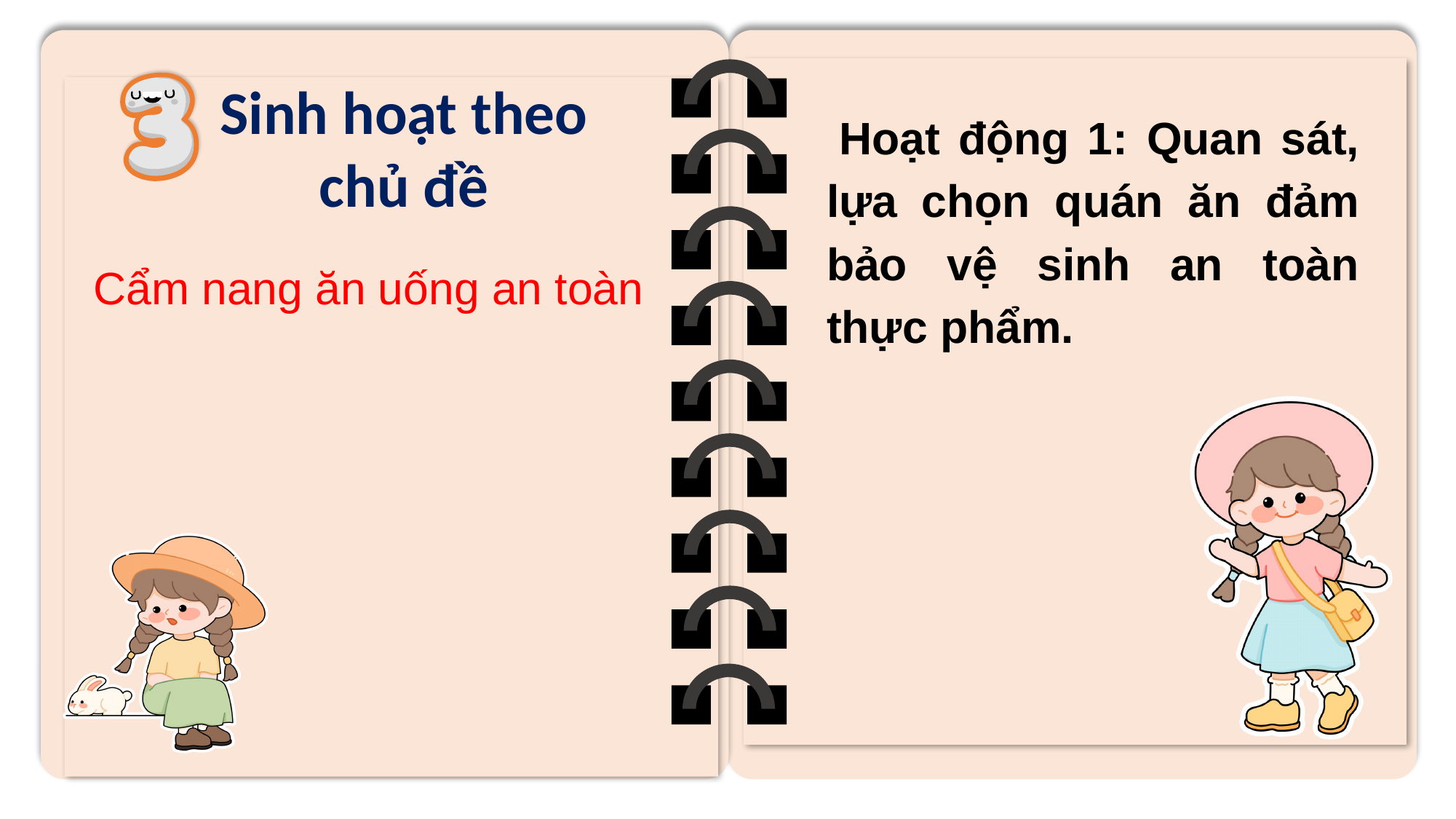

Sinh hoạt theo chủ đề

 Hoạt động 1: Quan sát, lựa chọn quán ăn đảm bảo vệ sinh an toàn thực phẩm.

Cẩm nang ăn uống an toàn